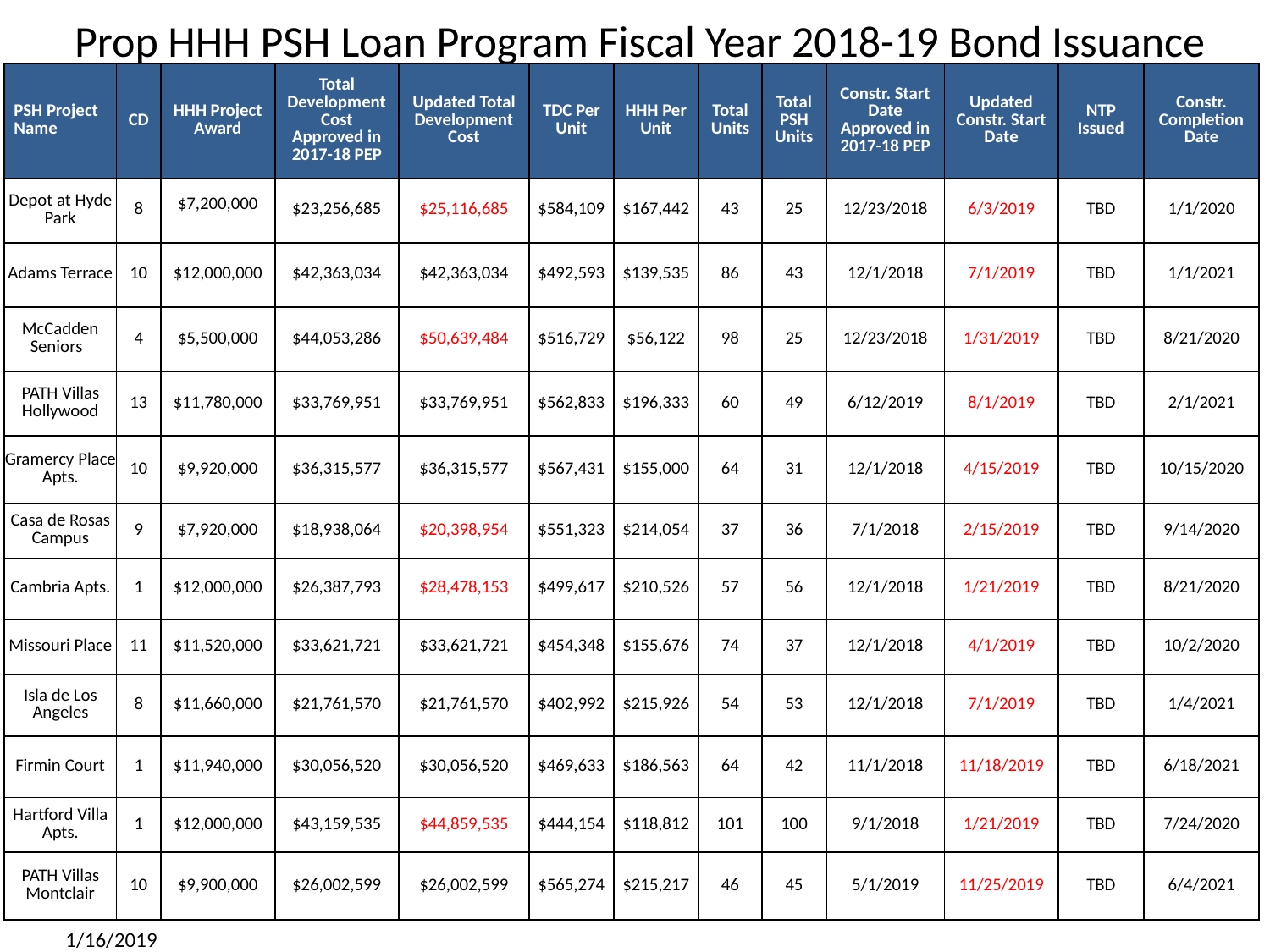

# Prop HHH PSH Loan Program Fiscal Year 2018-19 Bond Issuance
| PSH Project Name | CD | HHH Project Award | Total Development Cost Approved in 2017-18 PEP | Updated Total Development Cost | TDC Per Unit | HHH Per Unit | Total Units | Total PSH Units | Constr. Start Date Approved in 2017-18 PEP | Updated Constr. Start Date | NTP Issued | Constr. Completion Date |
| --- | --- | --- | --- | --- | --- | --- | --- | --- | --- | --- | --- | --- |
| Depot at Hyde Park | 8 | $7,200,000 | $23,256,685 | $25,116,685 | $584,109 | $167,442 | 43 | 25 | 12/23/2018 | 6/3/2019 | TBD | 1/1/2020 |
| Adams Terrace | 10 | $12,000,000 | $42,363,034 | $42,363,034 | $492,593 | $139,535 | 86 | 43 | 12/1/2018 | 7/1/2019 | TBD | 1/1/2021 |
| McCadden Seniors | 4 | $5,500,000 | $44,053,286 | $50,639,484 | $516,729 | $56,122 | 98 | 25 | 12/23/2018 | 1/31/2019 | TBD | 8/21/2020 |
| PATH Villas Hollywood | 13 | $11,780,000 | $33,769,951 | $33,769,951 | $562,833 | $196,333 | 60 | 49 | 6/12/2019 | 8/1/2019 | TBD | 2/1/2021 |
| Gramercy Place Apts. | 10 | $9,920,000 | $36,315,577 | $36,315,577 | $567,431 | $155,000 | 64 | 31 | 12/1/2018 | 4/15/2019 | TBD | 10/15/2020 |
| Casa de Rosas Campus | 9 | $7,920,000 | $18,938,064 | $20,398,954 | $551,323 | $214,054 | 37 | 36 | 7/1/2018 | 2/15/2019 | TBD | 9/14/2020 |
| Cambria Apts. | 1 | $12,000,000 | $26,387,793 | $28,478,153 | $499,617 | $210,526 | 57 | 56 | 12/1/2018 | 1/21/2019 | TBD | 8/21/2020 |
| Missouri Place | 11 | $11,520,000 | $33,621,721 | $33,621,721 | $454,348 | $155,676 | 74 | 37 | 12/1/2018 | 4/1/2019 | TBD | 10/2/2020 |
| Isla de Los Angeles | 8 | $11,660,000 | $21,761,570 | $21,761,570 | $402,992 | $215,926 | 54 | 53 | 12/1/2018 | 7/1/2019 | TBD | 1/4/2021 |
| Firmin Court | 1 | $11,940,000 | $30,056,520 | $30,056,520 | $469,633 | $186,563 | 64 | 42 | 11/1/2018 | 11/18/2019 | TBD | 6/18/2021 |
| Hartford Villa Apts. | 1 | $12,000,000 | $43,159,535 | $44,859,535 | $444,154 | $118,812 | 101 | 100 | 9/1/2018 | 1/21/2019 | TBD | 7/24/2020 |
| PATH Villas Montclair | 10 | $9,900,000 | $26,002,599 | $26,002,599 | $565,274 | $215,217 | 46 | 45 | 5/1/2019 | 11/25/2019 | TBD | 6/4/2021 |
1/16/2019